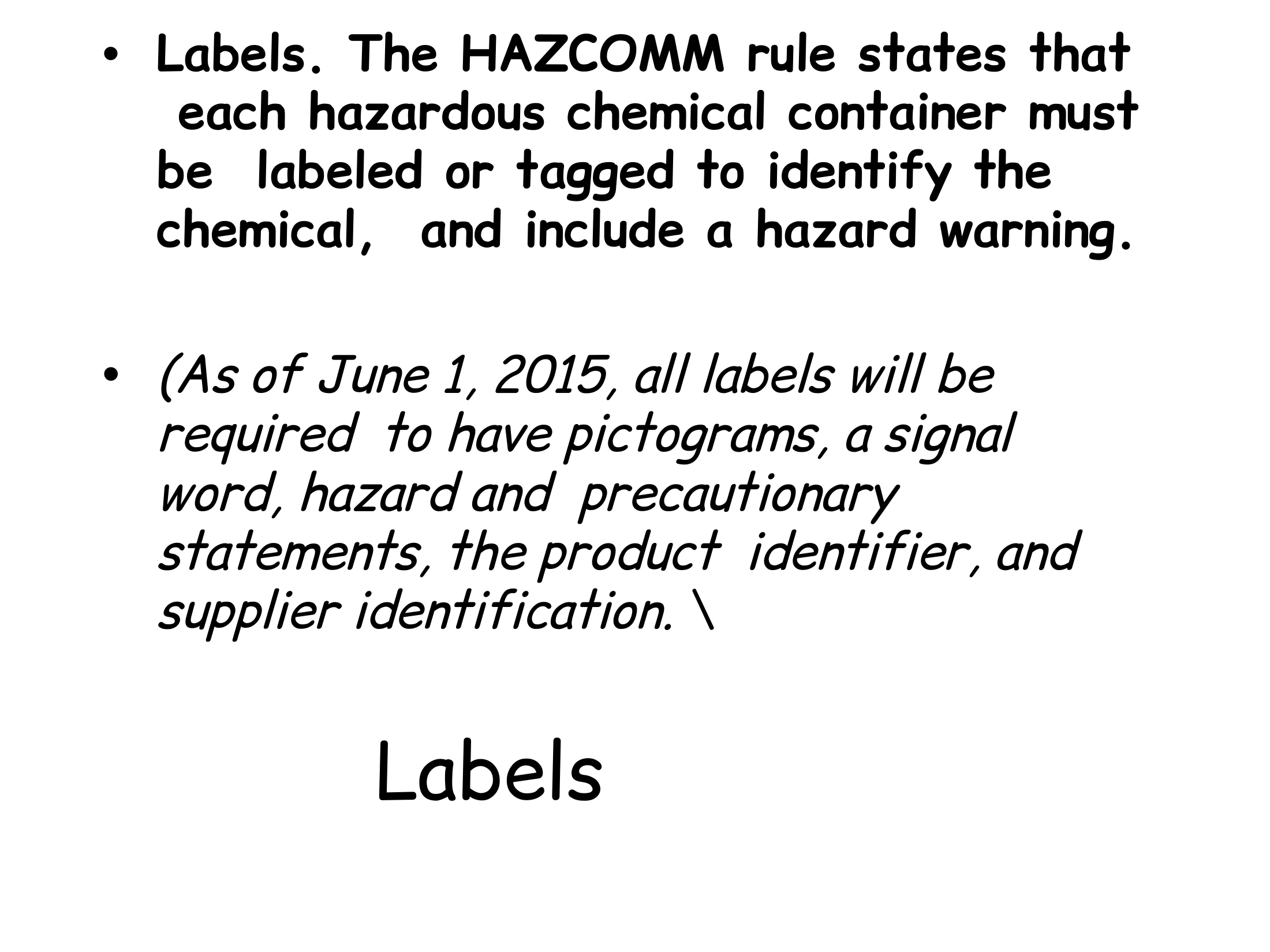

Labels. The HAZCOMM rule states that  each hazardous chemical container must be  labeled or tagged to identify the chemical,  and include a hazard warning.

(As of June 1, 2015, all labels will be required  to have pictograms, a signal word, hazard and  precautionary statements, the product  identifier, and supplier identification. \
# Labels